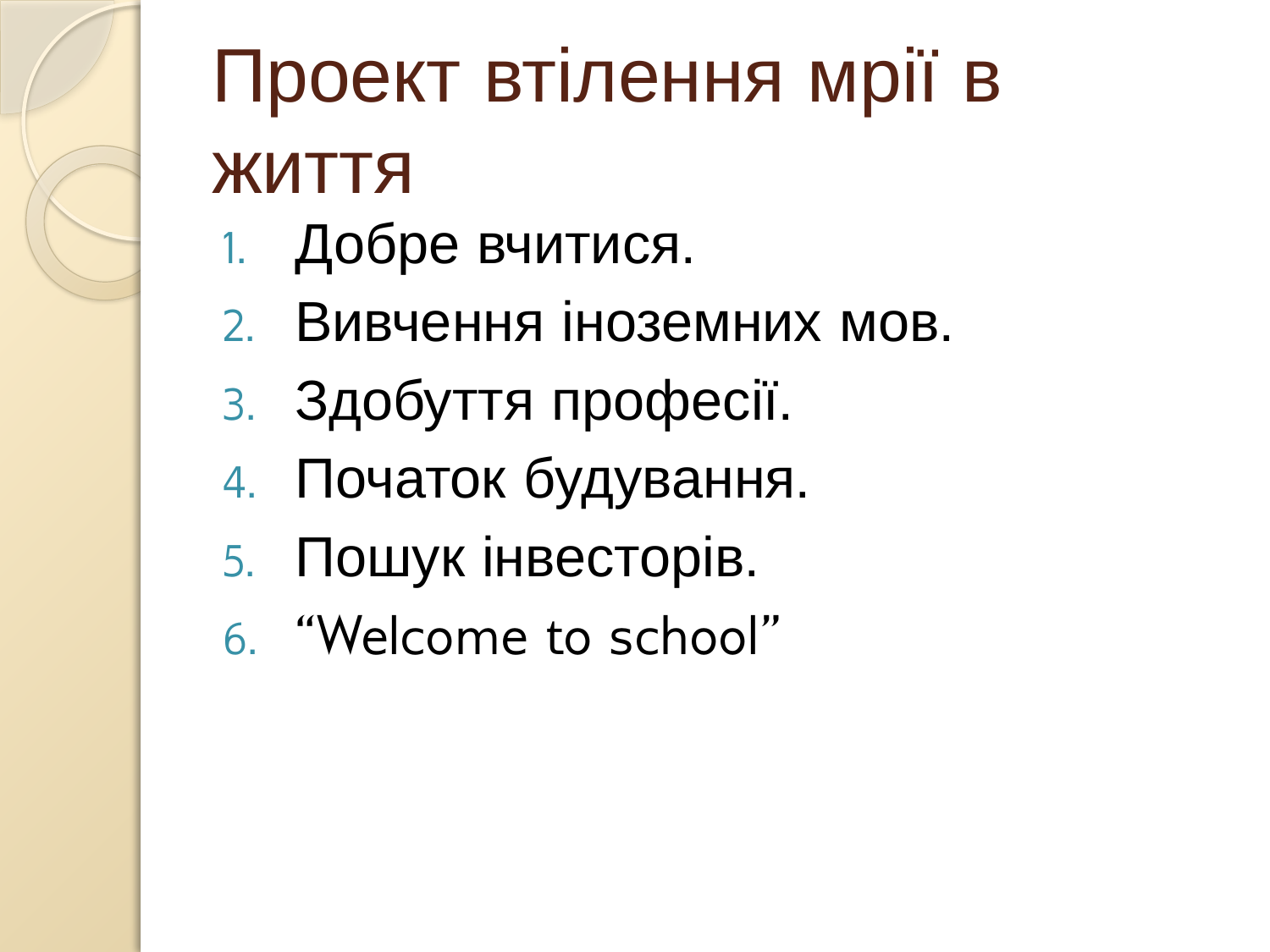

# Проект втілення мрії в життя
Добре вчитися.
Вивчення іноземних мов.
Здобуття професії.
Початок будування.
Пошук інвесторів.
“Welcome to school”